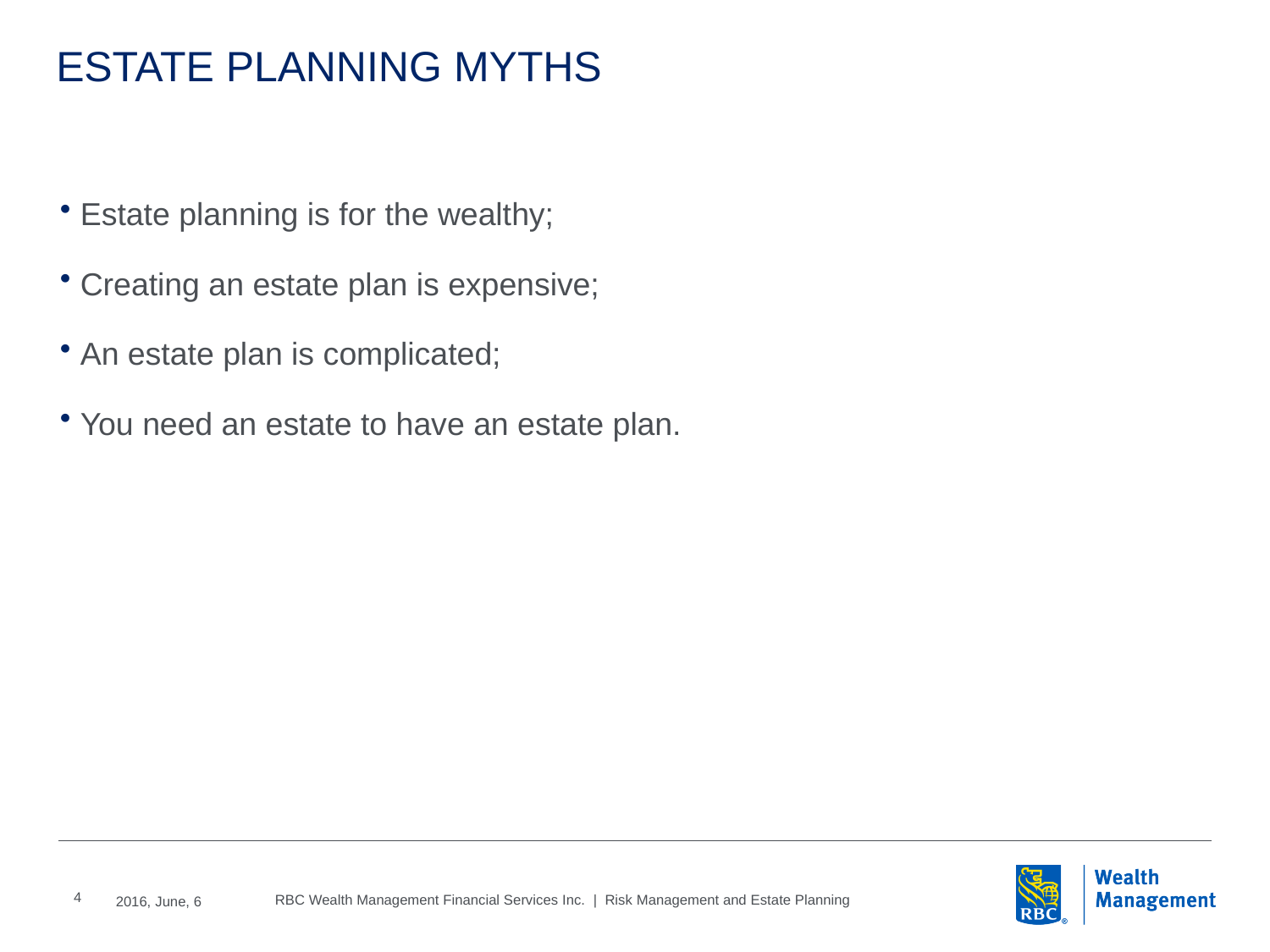

# ESTATE PLANNING MYTHS
Estate planning is for the wealthy;
Creating an estate plan is expensive;
An estate plan is complicated;
You need an estate to have an estate plan.

4
2016, June, 6
RBC Wealth Management Financial Services Inc.  |  Risk Management and Estate Planning